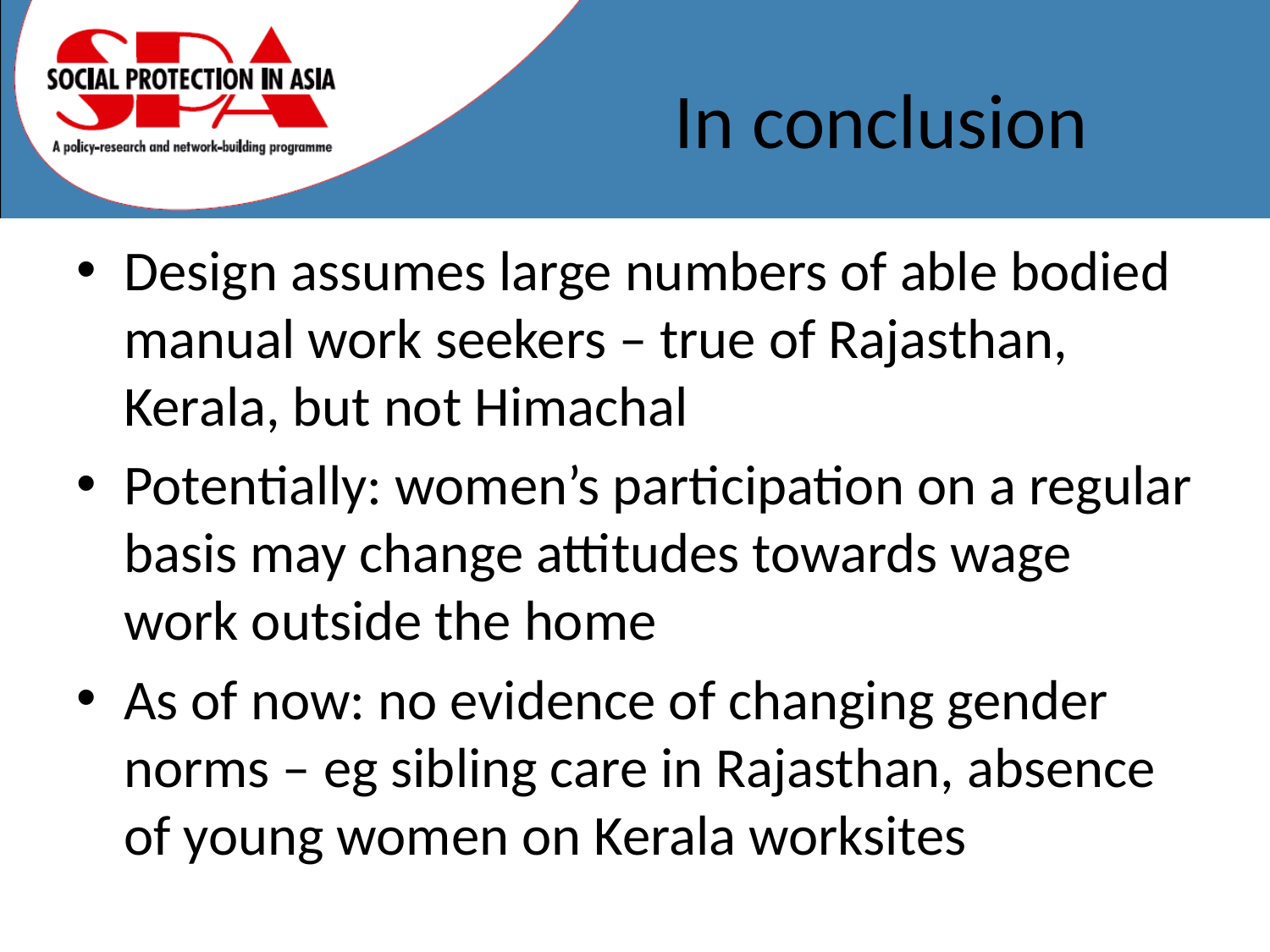

# In conclusion
Design assumes large numbers of able bodied manual work seekers – true of Rajasthan, Kerala, but not Himachal
Potentially: women’s participation on a regular basis may change attitudes towards wage work outside the home
As of now: no evidence of changing gender norms – eg sibling care in Rajasthan, absence of young women on Kerala worksites